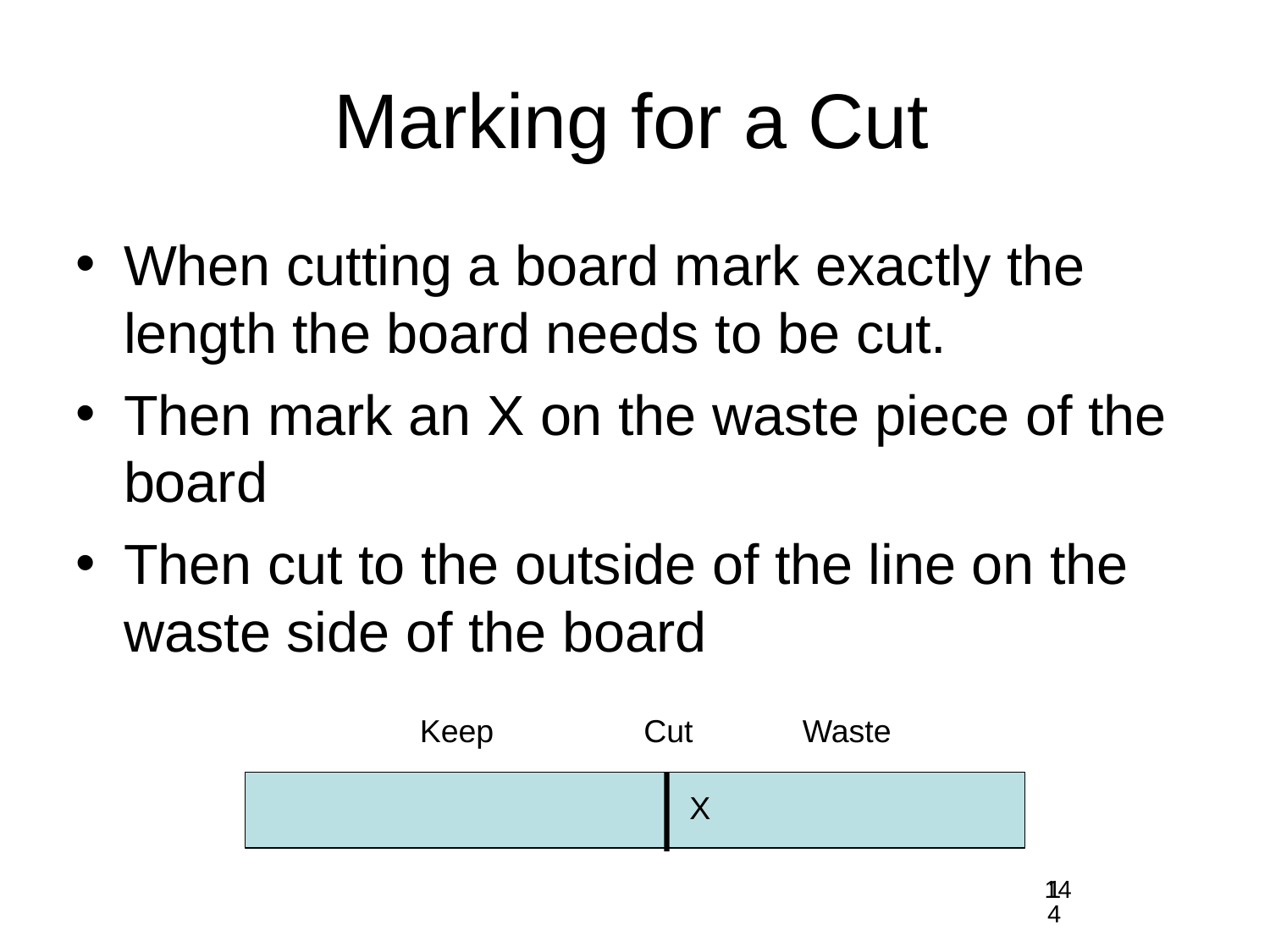

# Marking for a Cut
When cutting a board mark exactly the length the board needs to be cut.
Then mark an X on the waste piece of the board
Then cut to the outside of the line on the waste side of the board
Keep
Cut
Waste

X
14
14